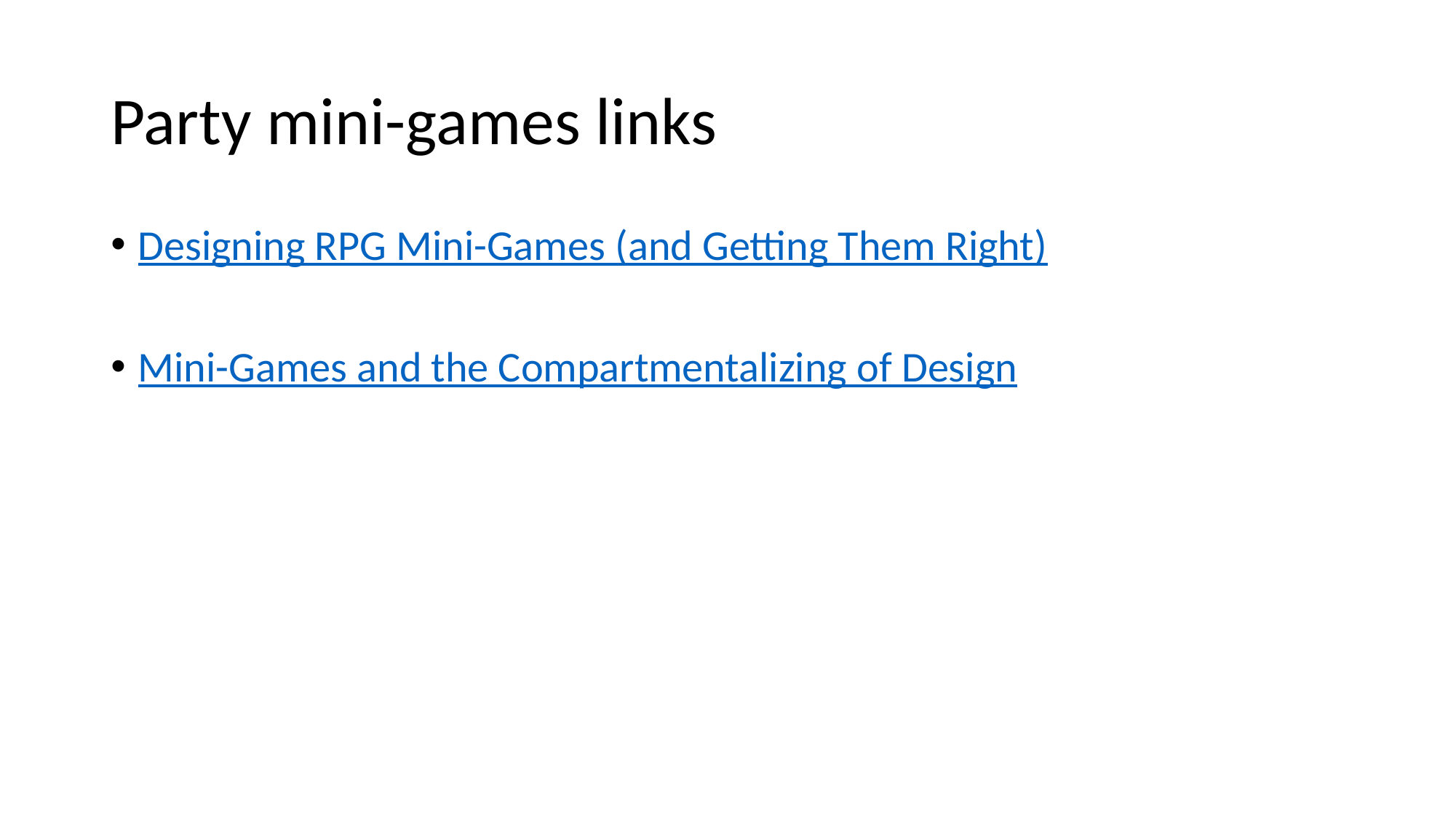

# Party mini-games links
Designing RPG Mini-Games (and Getting Them Right)

Mini-Games and the Compartmentalizing of Design